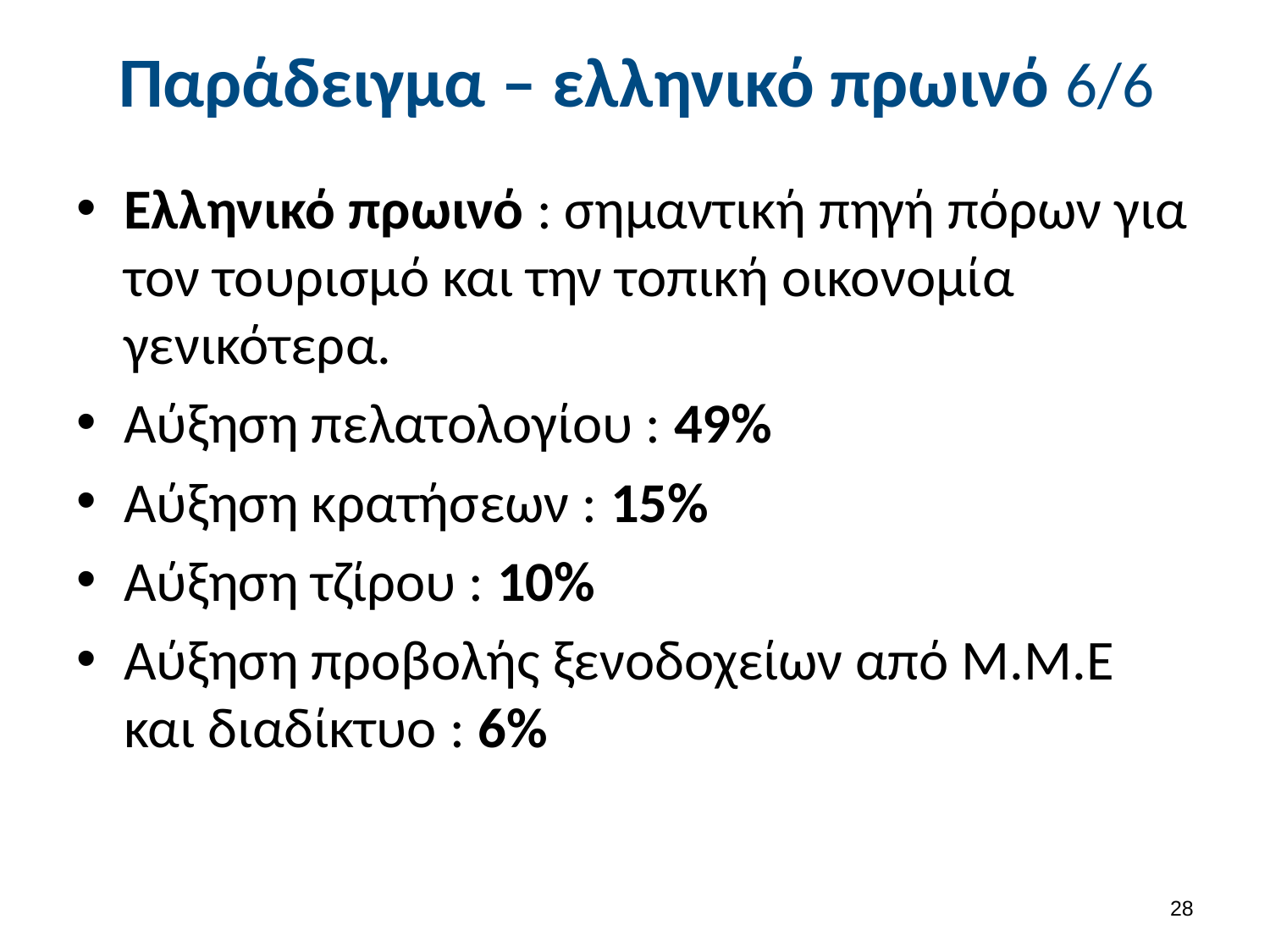

# Παράδειγμα – ελληνικό πρωινό 6/6
Ελληνικό πρωινό : σημαντική πηγή πόρων για τον τουρισμό και την τοπική οικονομία γενικότερα.
Αύξηση πελατολογίου : 49%
Αύξηση κρατήσεων : 15%
Αύξηση τζίρου : 10%
Αύξηση προβολής ξενοδοχείων από Μ.Μ.Ε και διαδίκτυο : 6%

28